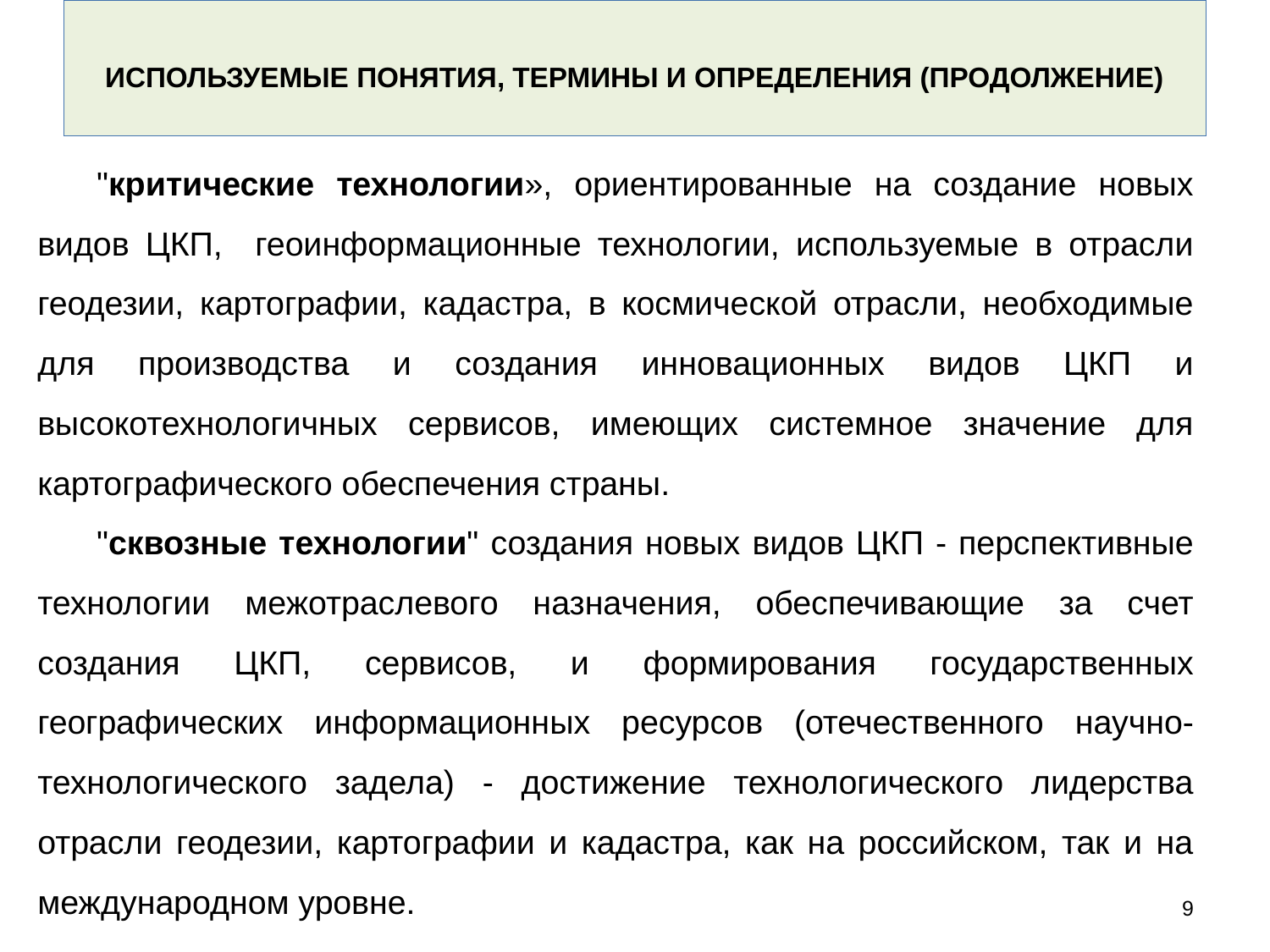

# Используемые понятия, термины и определения (продолжение)
"критические технологии», ориентированные на создание новых видов ЦКП,  геоинформационные технологии, используемые в отрасли геодезии, картографии, кадастра, в космической отрасли, необходимые для производства и создания инновационных видов ЦКП и высокотехнологичных сервисов, имеющих системное значение для картографического обеспечения страны.
"сквозные технологии" создания новых видов ЦКП - перспективные технологии межотраслевого назначения, обеспечивающие за счет создания ЦКП, сервисов, и формирования государственных географических информационных ресурсов (отечественного научно-технологического задела) - достижение технологического лидерства отрасли геодезии, картографии и кадастра, как на российском, так и на международном уровне.
9